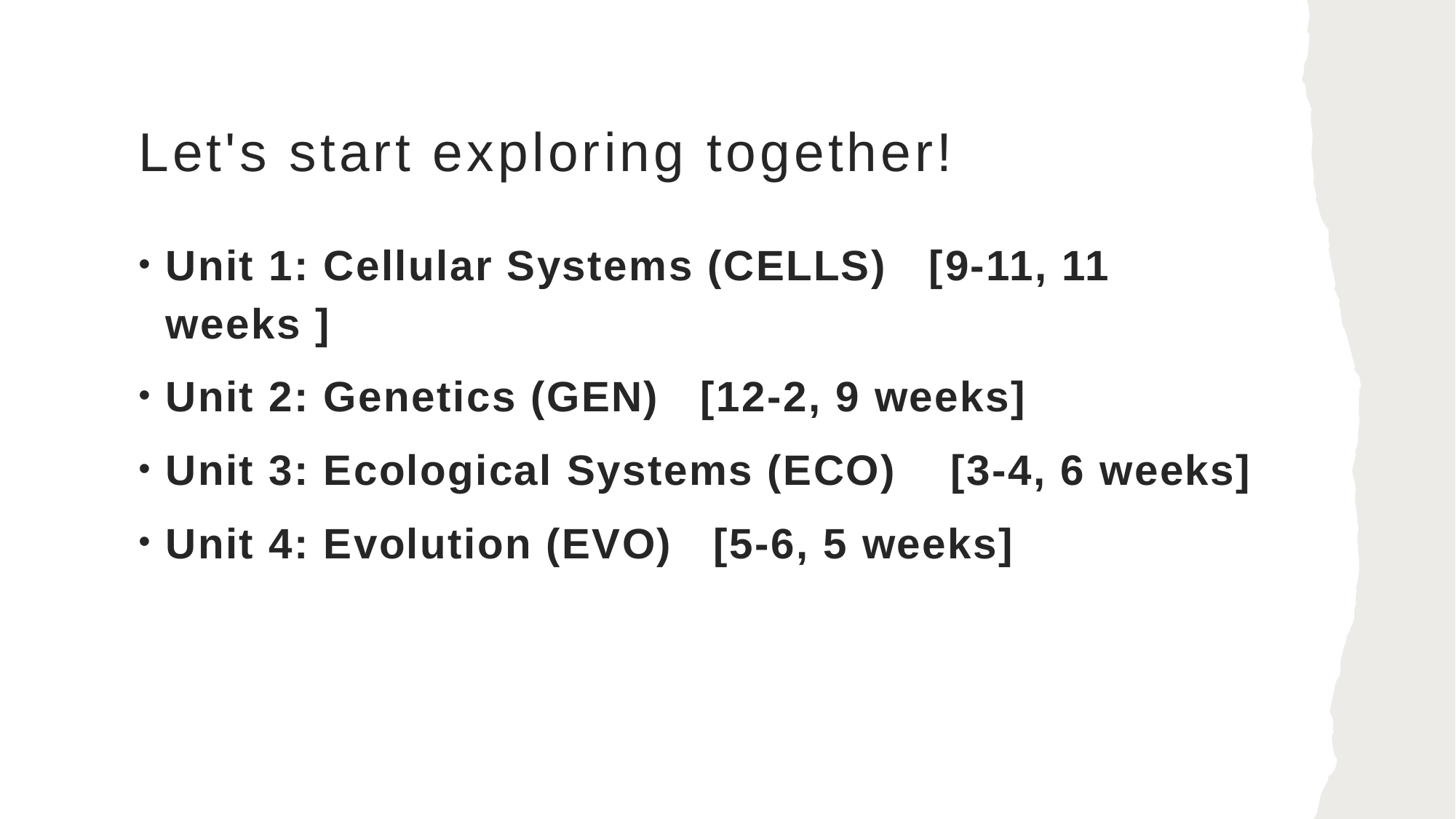

# Let's start exploring together!
Unit 1: Cellular Systems (CELLS)   [9-11, 11 weeks ]
Unit 2: Genetics (GEN)   [12-2, 9 weeks]
Unit 3: Ecological Systems (ECO)    [3-4, 6 weeks]
Unit 4: Evolution (EVO)   [5-6, 5 weeks]